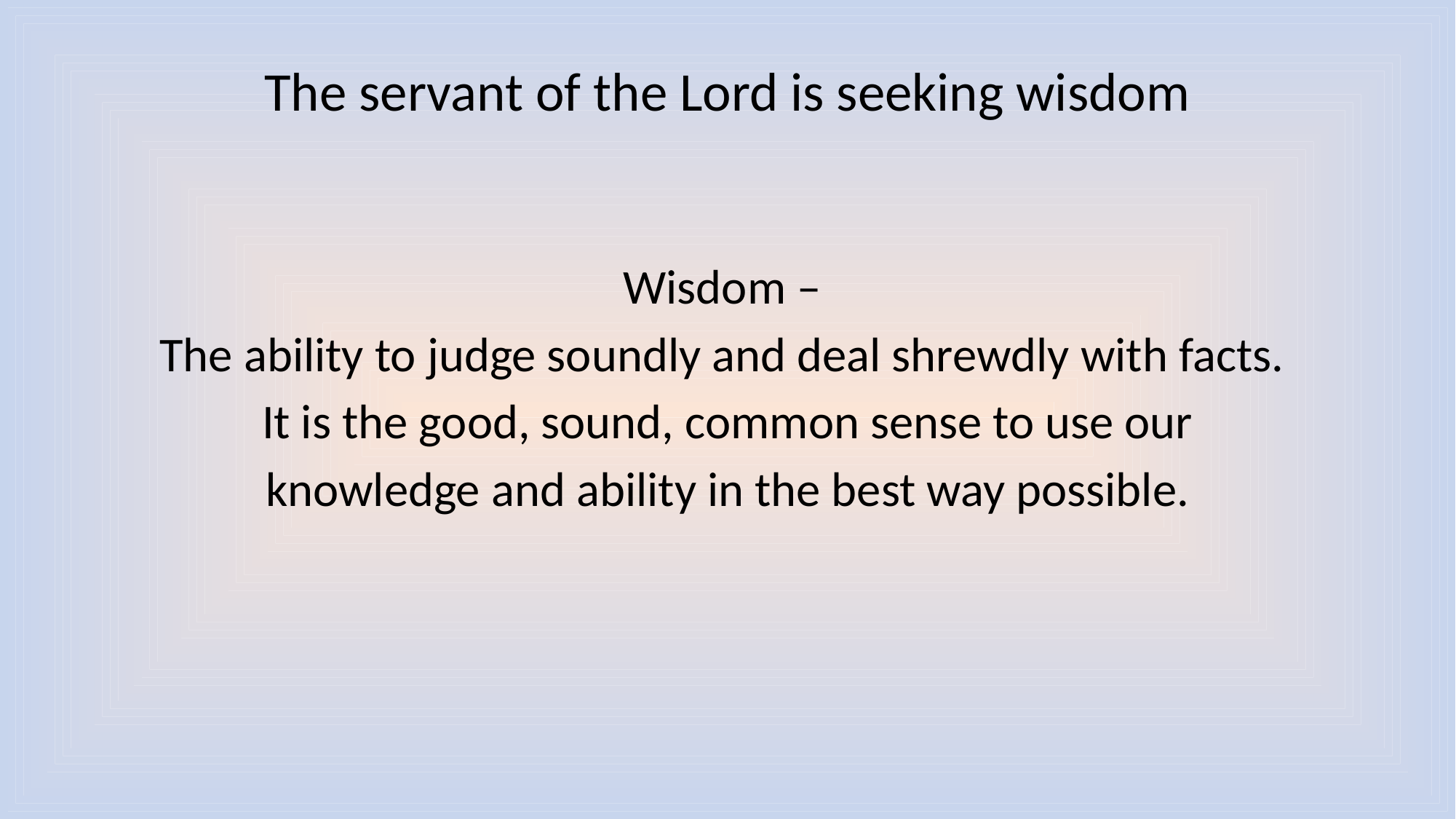

# The servant of the Lord is seeking wisdom

Wisdom –
The ability to judge soundly and deal shrewdly with facts.
 It is the good, sound, common sense to use our
knowledge and ability in the best way possible.